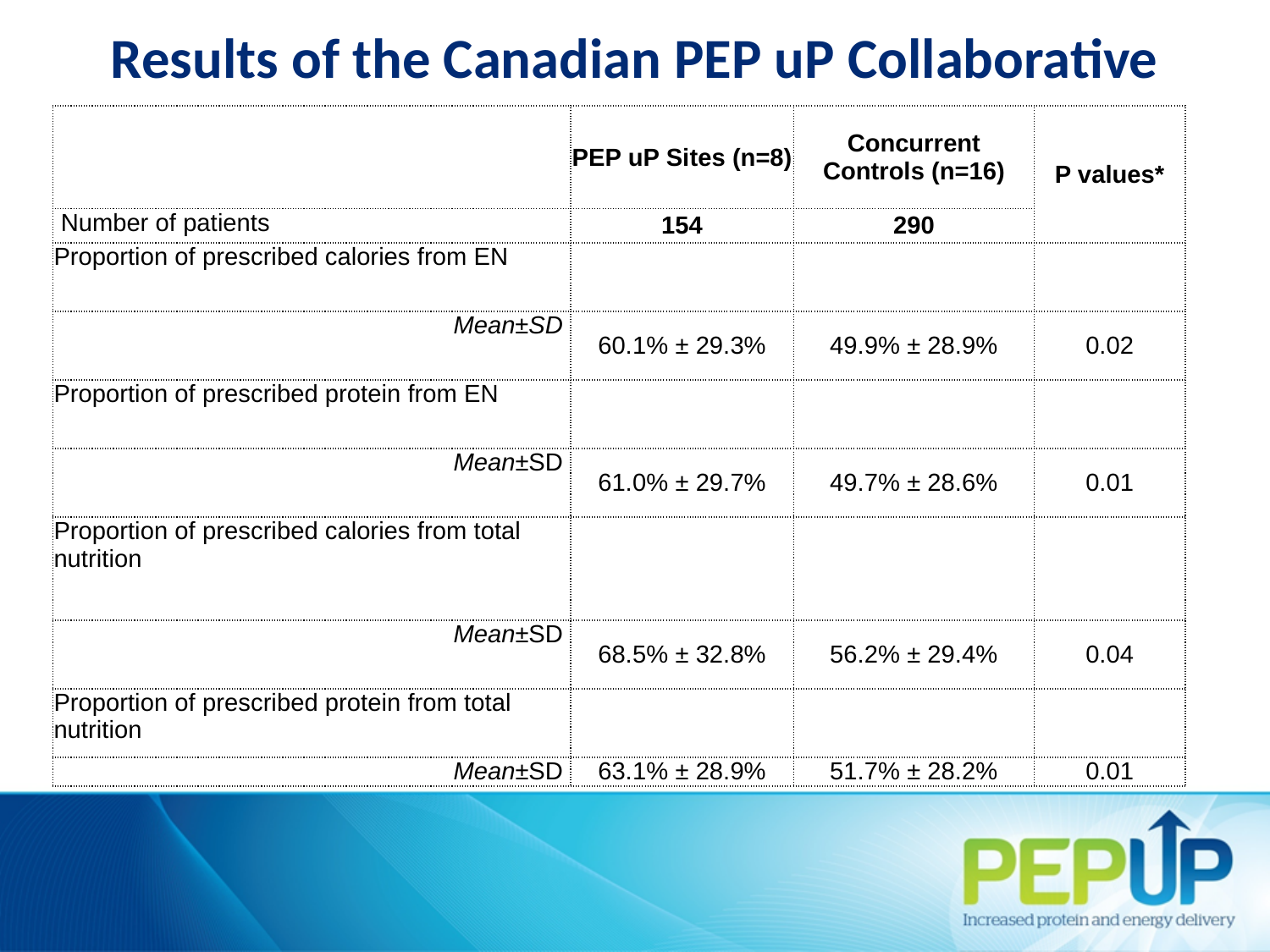

Results of the Canadian PEP uP Collaborative
|  | PEP uP Sites (n=8) | Concurrent Controls (n=16) | P values\* |
| --- | --- | --- | --- |
| Number of patients | 154 | 290 |  |
| Proportion of prescribed calories from EN |  |  |  |
| Mean±SD | 60.1% ± 29.3% | 49.9% ± 28.9% | 0.02 |
| Proportion of prescribed protein from EN |  |  |  |
| Mean±SD | 61.0% ± 29.7% | 49.7% ± 28.6% | 0.01 |
| Proportion of prescribed calories from total nutrition |  |  |  |
| Mean±SD | 68.5% ± 32.8% | 56.2% ± 29.4% | 0.04 |
| Proportion of prescribed protein from total nutrition |  |  |  |
| Mean±SD | 63.1% ± 28.9% | 51.7% ± 28.2% | 0.01 |